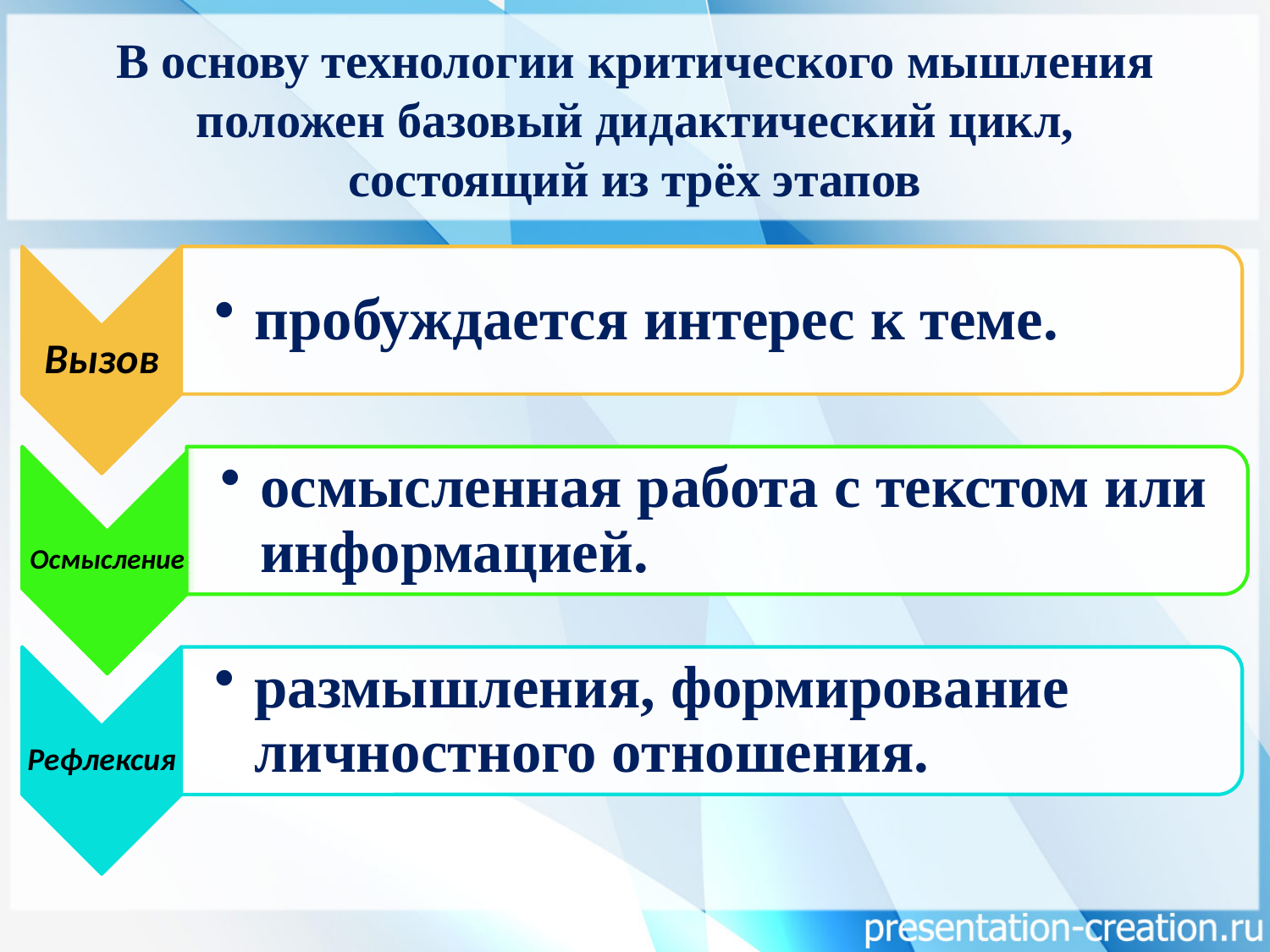

# В основу технологии критического мышления положен базовый дидактический цикл, состоящий из трёх этапов
Вызов
пробуждается интерес к теме.
Осмысление
осмысленная работа с текстом или информацией.
Рефлексия
размышления, формирование личностного отношения.